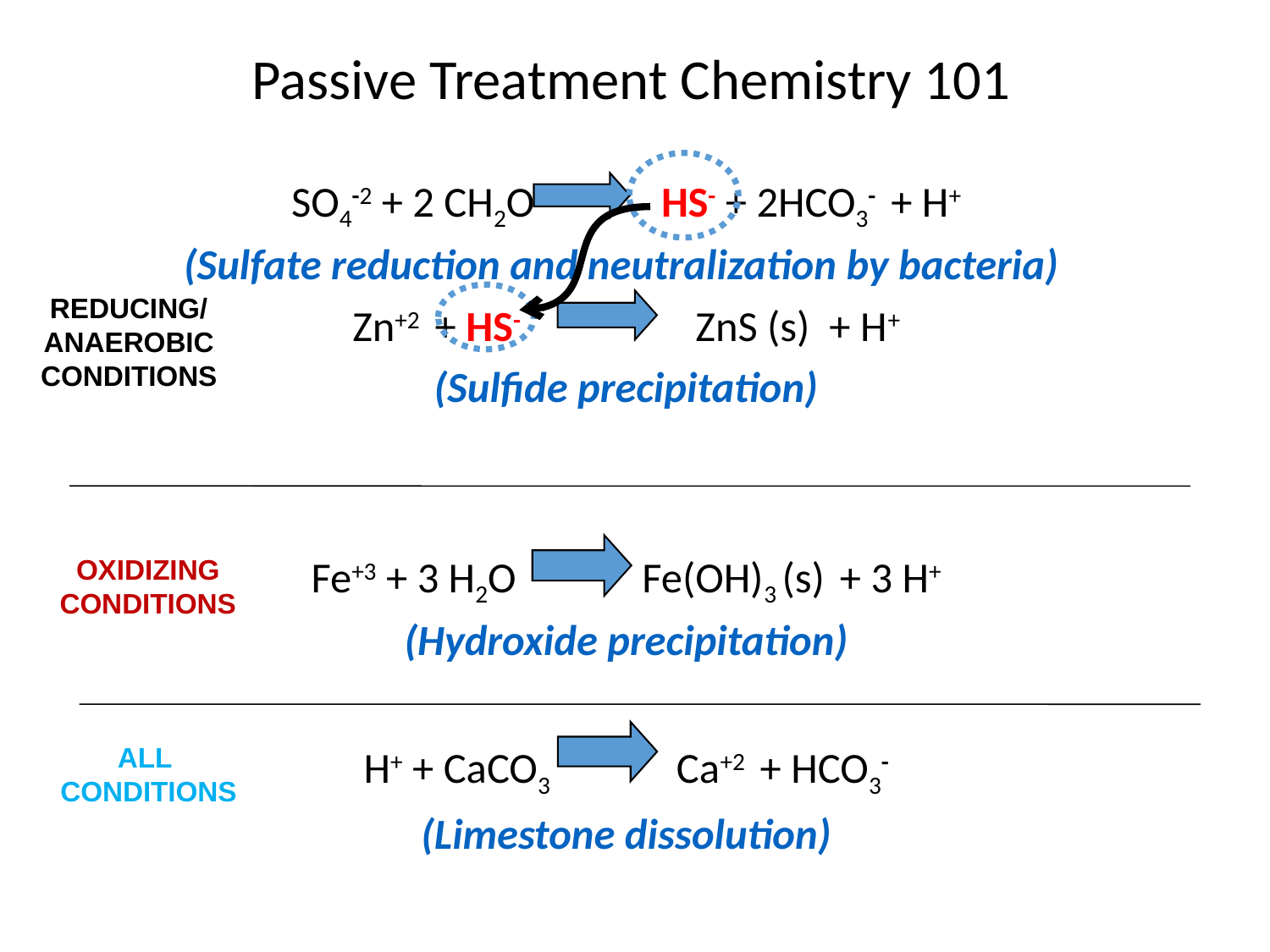

# Passive Treatment Chemistry 101

SO4-2 + 2 CH2O             HS- + 2HCO3-  + H+
(Sulfate reduction and neutralization by bacteria)
Zn+2  + HS-                  ZnS (s)  + H+
(Sulfide precipitation)

Fe+3 + 3 H2O             Fe(OH)3 (s)  + 3 H+
(Hydroxide precipitation)

H+ + CaCO3             Ca+2  + HCO3-
(Limestone dissolution)

REDUCING/
ANAEROBIC CONDITIONS

OXIDIZING CONDITIONS

ALL
 CONDITIONS